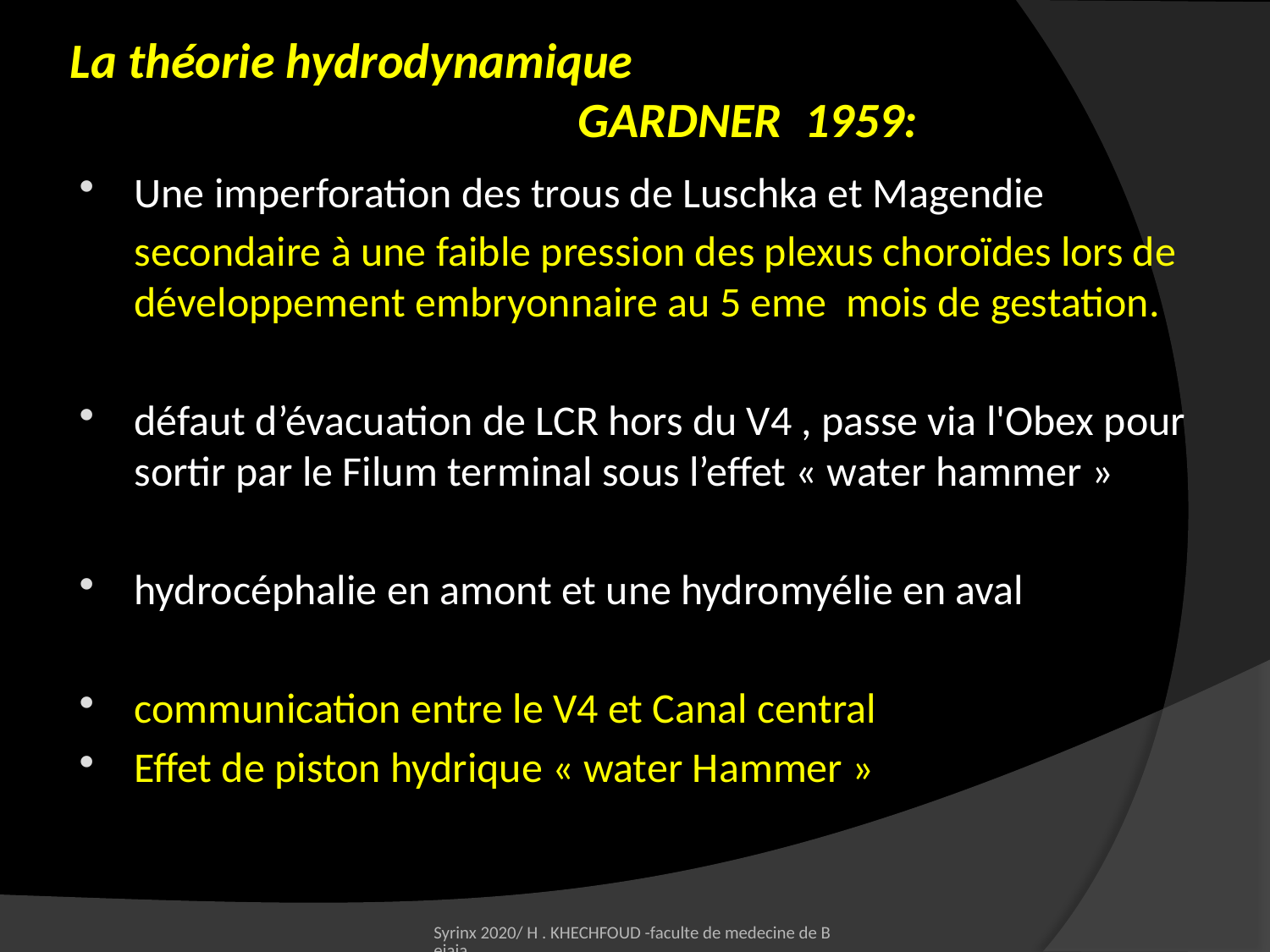

# La théorie hydrodynamique GARDNER  1959:
Une imperforation des trous de Luschka et Magendie
	secondaire à une faible pression des plexus choroïdes lors de développement embryonnaire au 5 eme  mois de gestation.

défaut d’évacuation de LCR hors du V4 , passe via l'Obex pour sortir par le Filum terminal sous l’effet « water hammer »

hydrocéphalie en amont et une hydromyélie en aval

communication entre le V4 et Canal central
Effet de piston hydrique « water Hammer »
Syrinx 2020/ H . KHECHFOUD -faculte de medecine de Bejaia